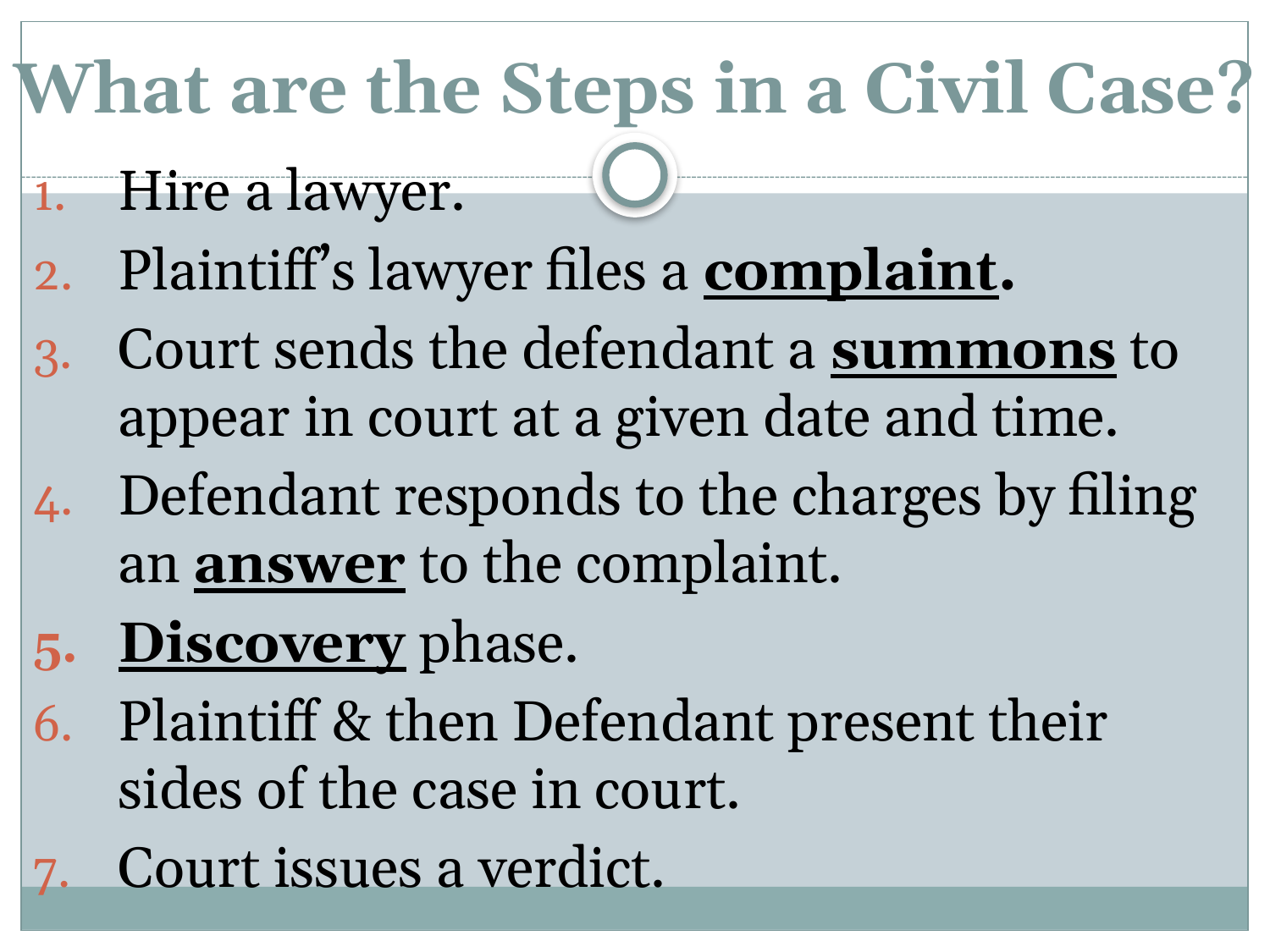

# What are the Steps in a Civil Case?
Hire a lawyer.
Plaintiff’s lawyer files a complaint.
Court sends the defendant a summons to appear in court at a given date and time.
Defendant responds to the charges by filing an answer to the complaint.
Discovery phase.
Plaintiff & then Defendant present their sides of the case in court.
Court issues a verdict.